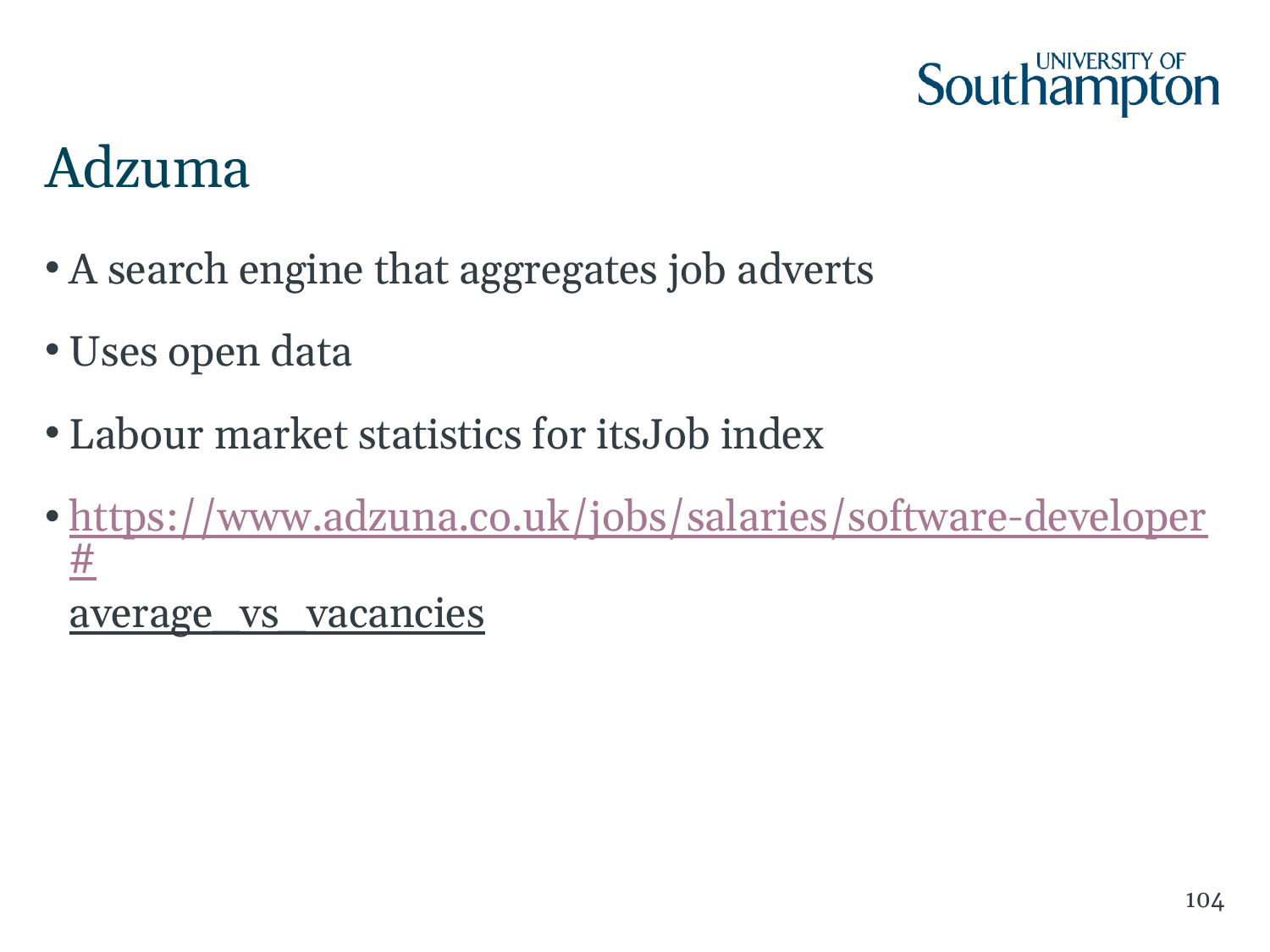

# Adzuma
A search engine that aggregates job adverts
Uses open data
Labour market statistics for itsJob index
https://www.adzuna.co.uk/jobs/salaries/software-developer#average_vs_vacancies
104